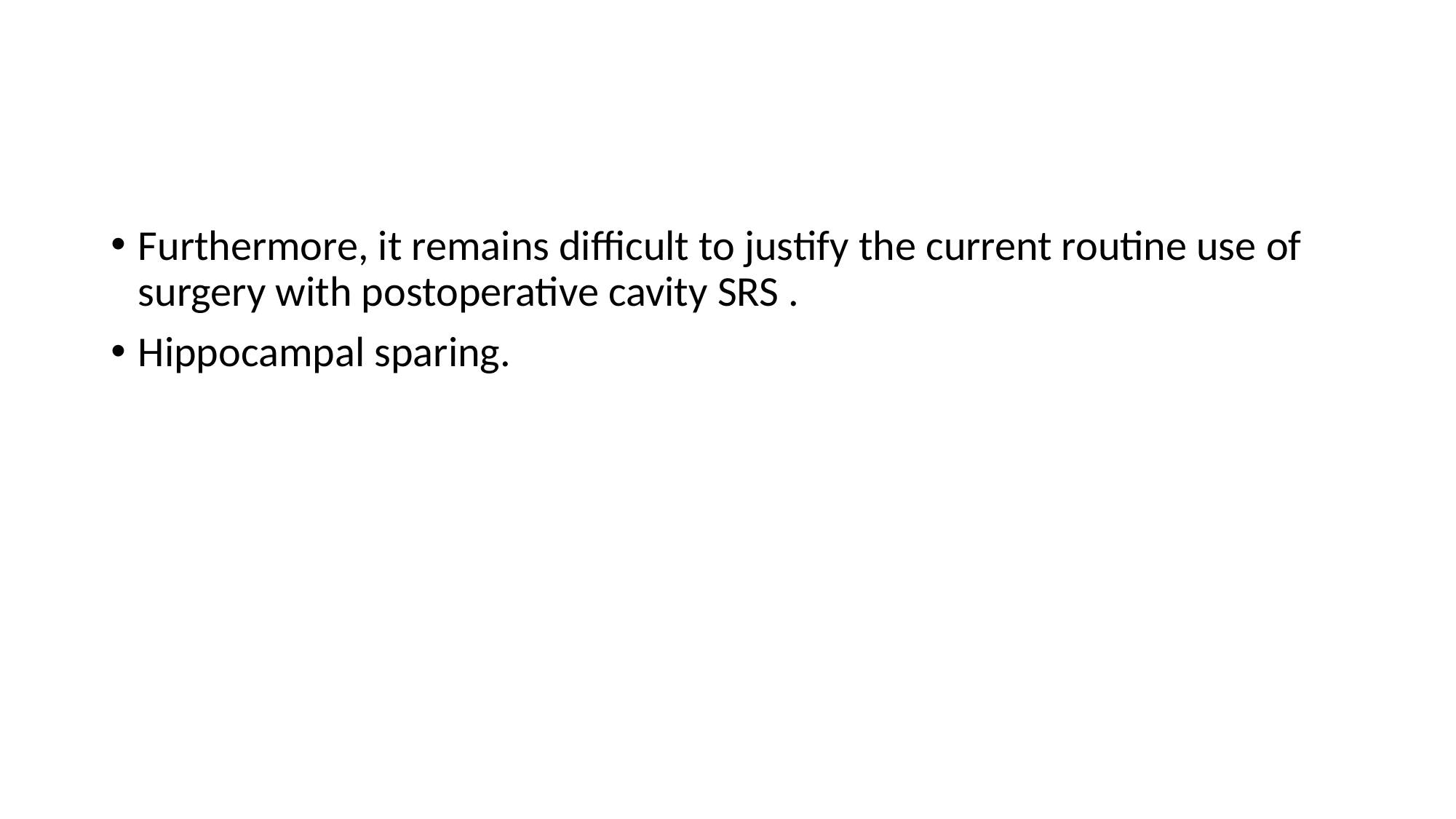

#
Furthermore, it remains difficult to justify the current routine use of surgery with postoperative cavity SRS .
Hippocampal sparing.